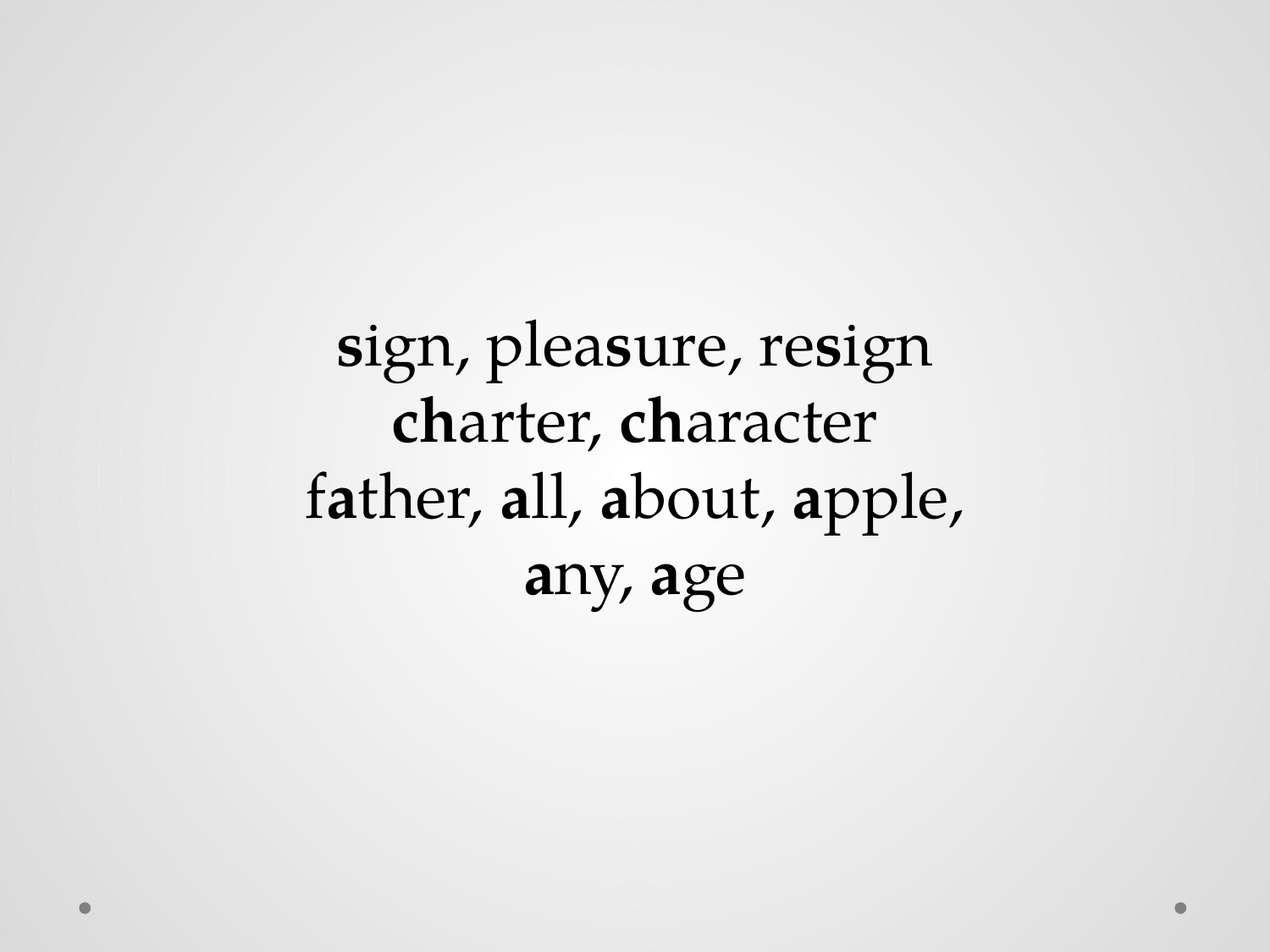

sign, pleasure, resign
charter, character
father, all, about, apple,
any, age